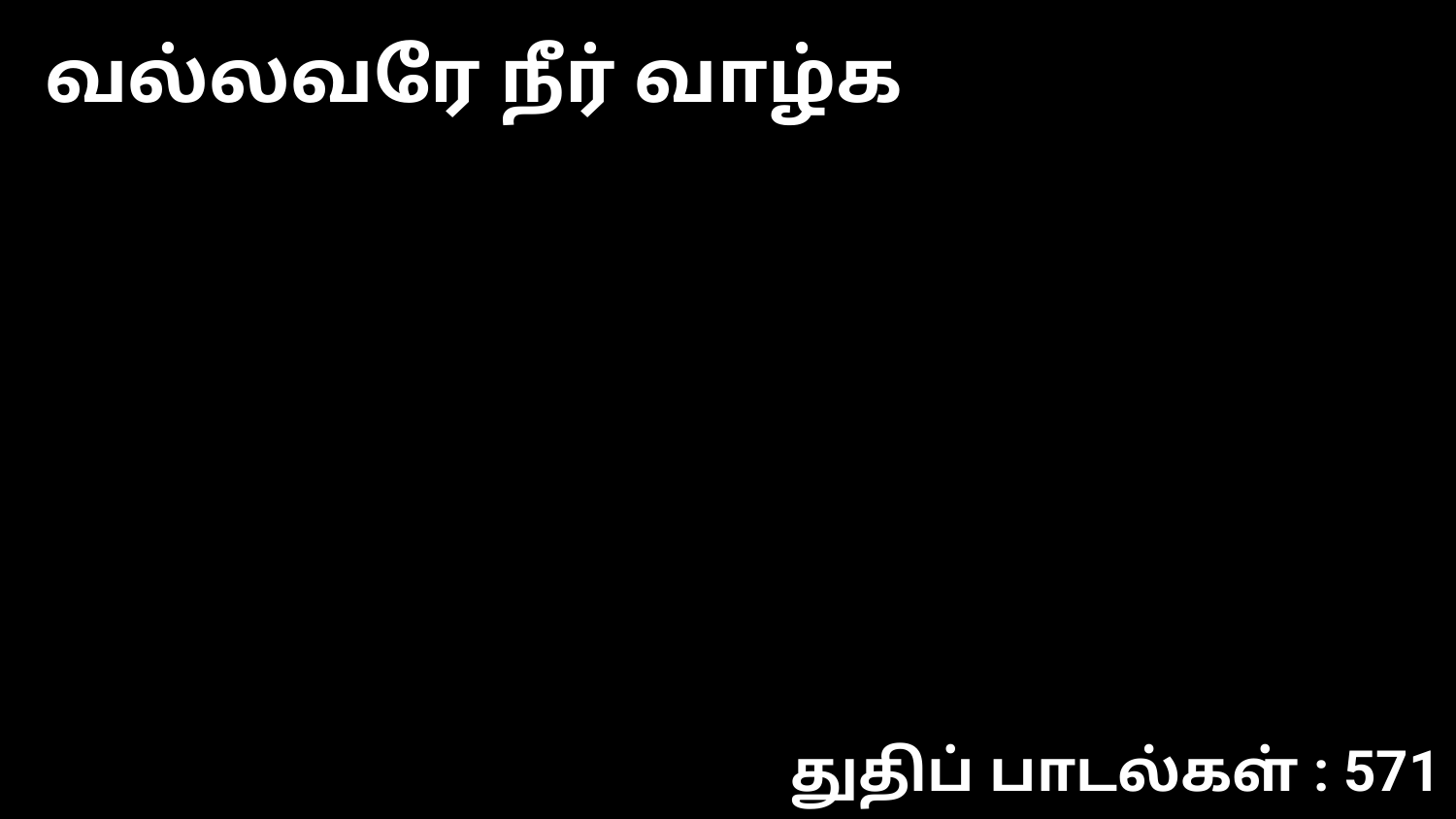

வல்லவரே நீர் வாழ்க
துதிப் பாடல்கள் : 571